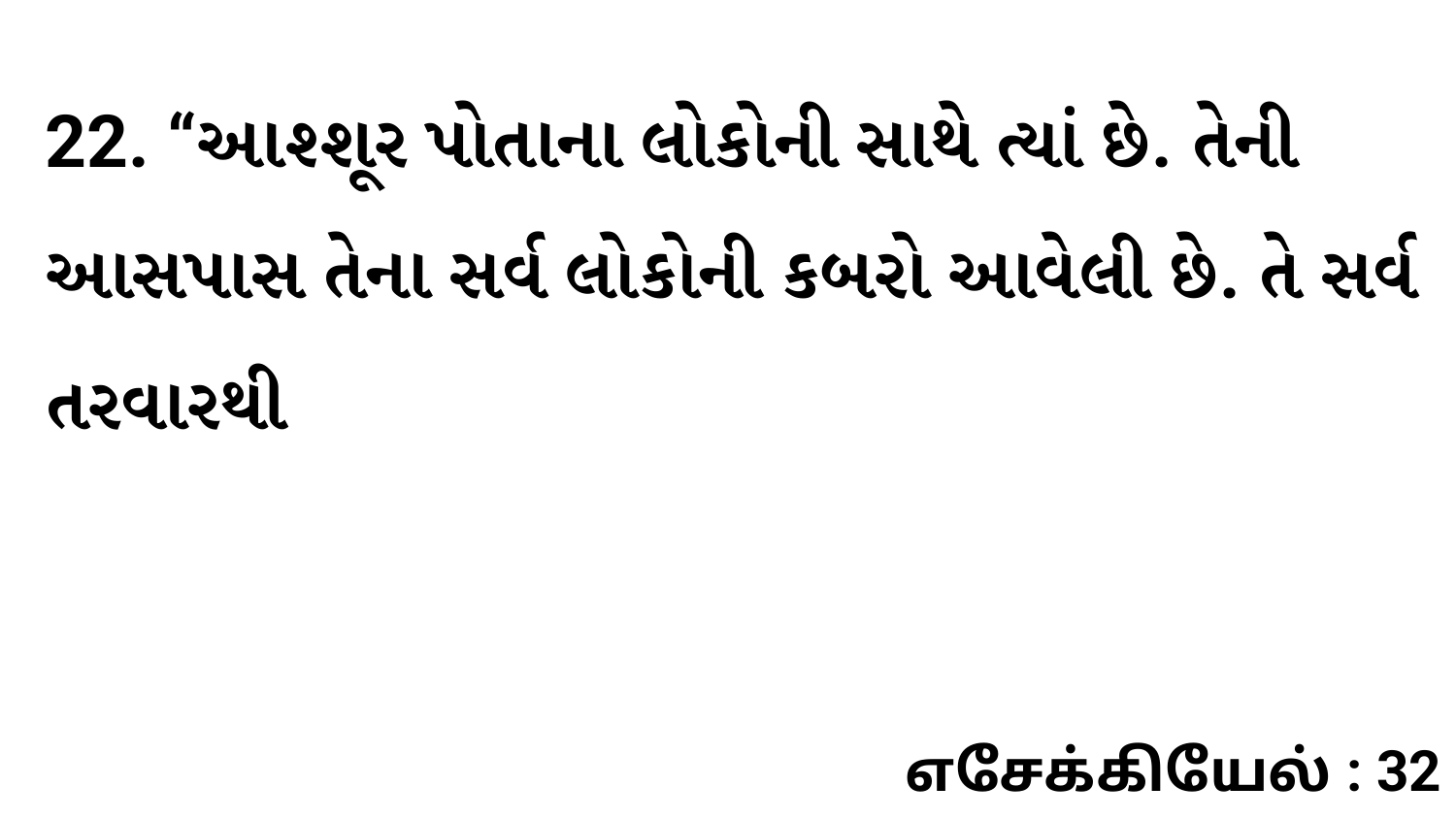

22. “આશ્શૂર પોતાના લોકોની સાથે ત્યાં છે. તેની આસપાસ તેના સર્વ લોકોની કબરો આવેલી છે. તે સર્વ તરવારથી
எசேக்கியேல் : 32